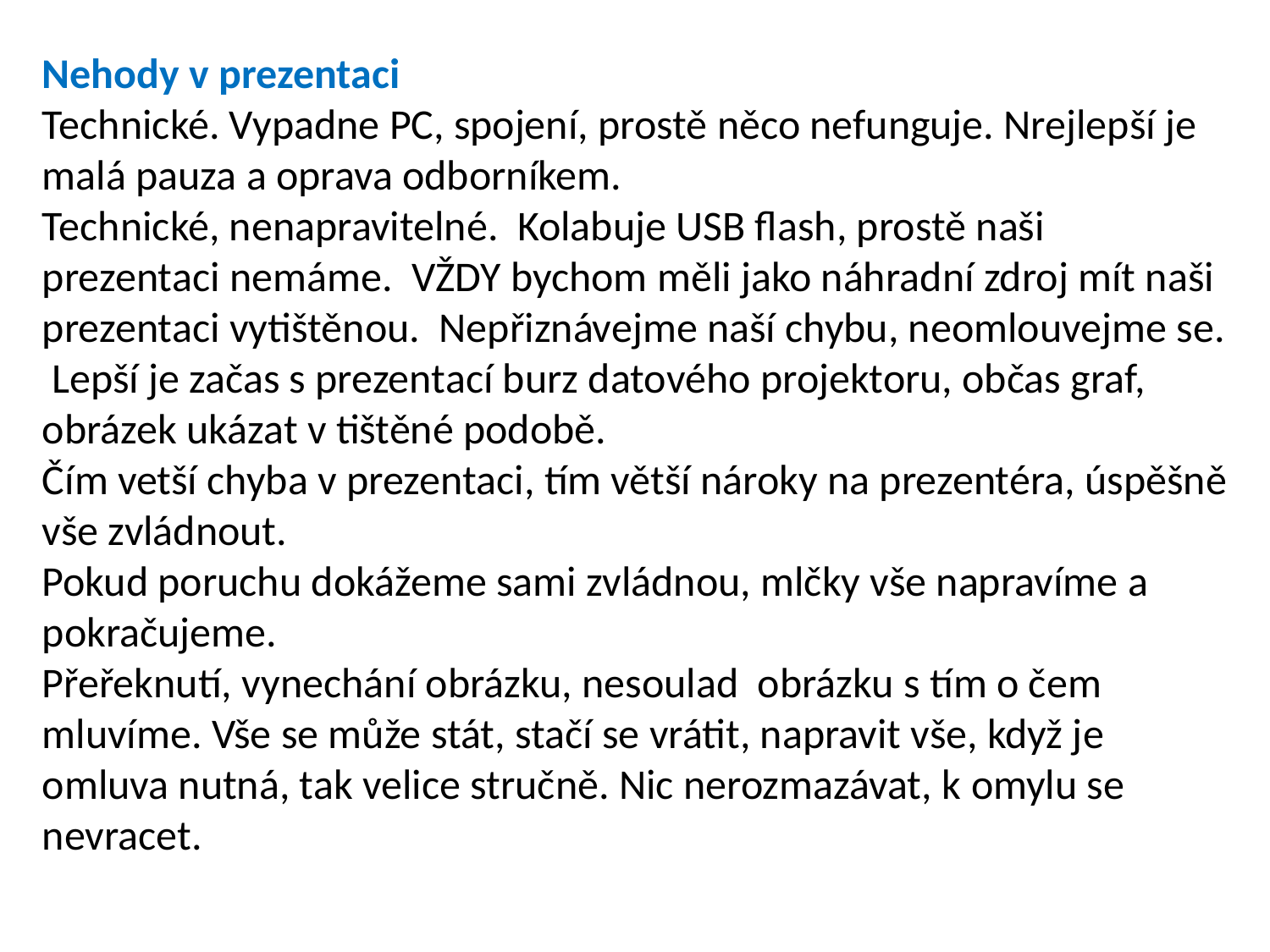

Nehody v prezentaci
Technické. Vypadne PC, spojení, prostě něco nefunguje. Nrejlepší je malá pauza a oprava odborníkem.
Technické, nenapravitelné.  Kolabuje USB flash, prostě naši prezentaci nemáme.  VŽDY bychom měli jako náhradní zdroj mít naši prezentaci vytištěnou.  Nepřiznávejme naší chybu, neomlouvejme se.  Lepší je začas s prezentací burz datového projektoru, občas graf, obrázek ukázat v tištěné podobě.
Čím vetší chyba v prezentaci, tím větší nároky na prezentéra, úspěšně vše zvládnout.
Pokud poruchu dokážeme sami zvládnou, mlčky vše napravíme a pokračujeme.
Přeřeknutí, vynechání obrázku, nesoulad  obrázku s tím o čem mluvíme. Vše se může stát, stačí se vrátit, napravit vše, když je omluva nutná, tak velice stručně. Nic nerozmazávat, k omylu se nevracet.